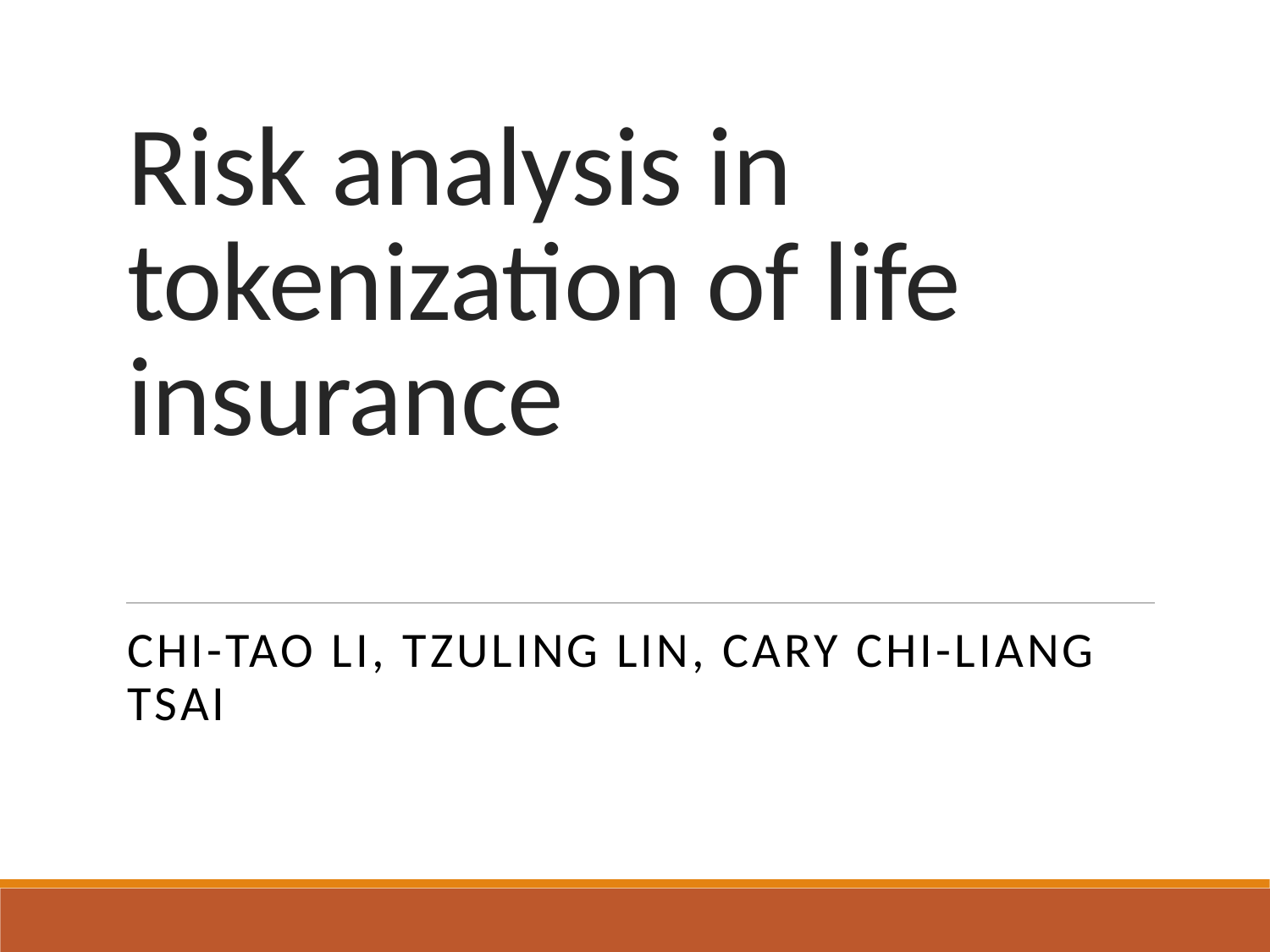

# Risk analysis in tokenization of life insurance
Chi-Tao Li, Tzuling Lin, Cary Chi-Liang Tsai